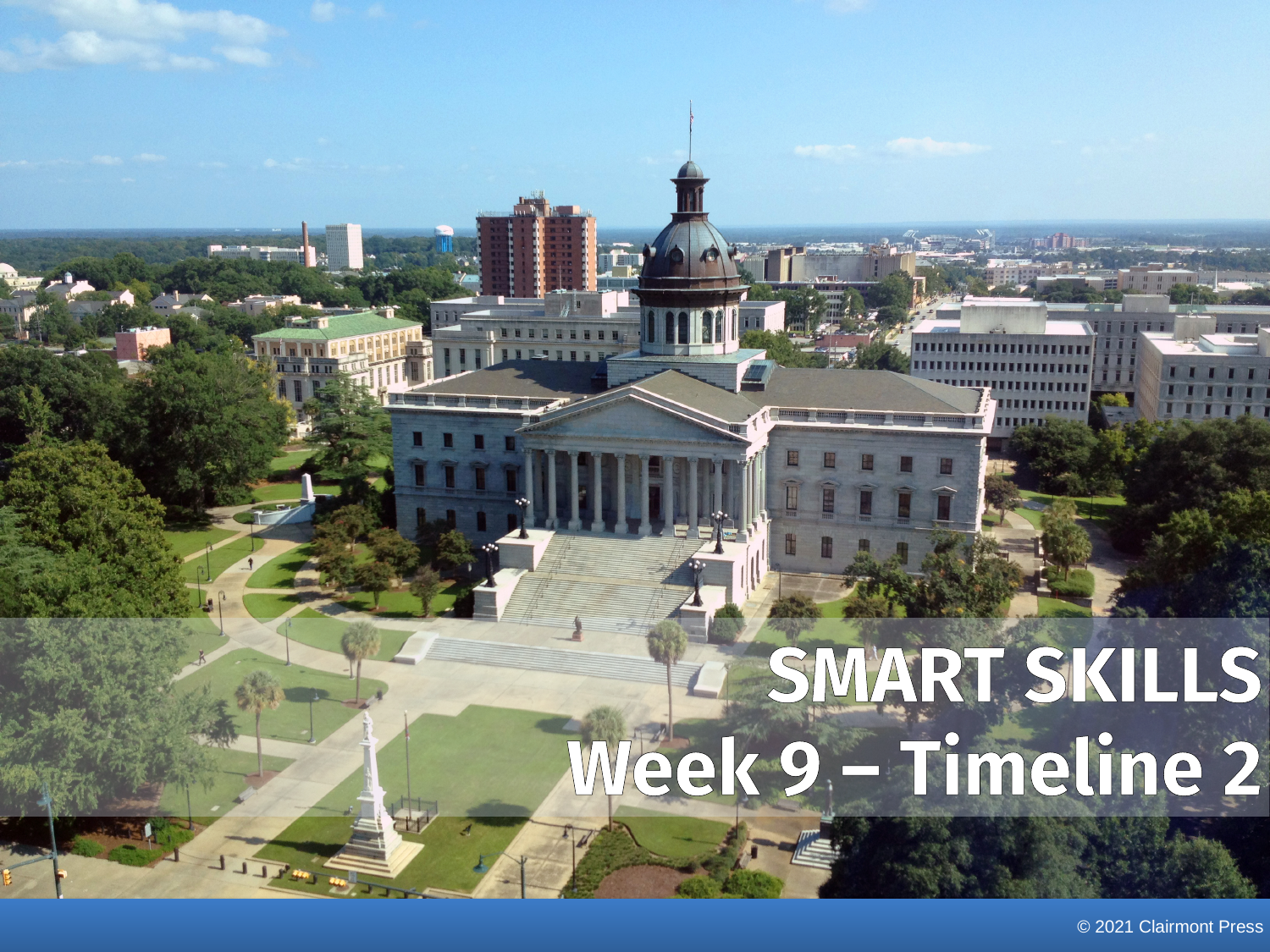

SMART SKILLS
Week 9 – Timeline 2
© 2021 Clairmont Press